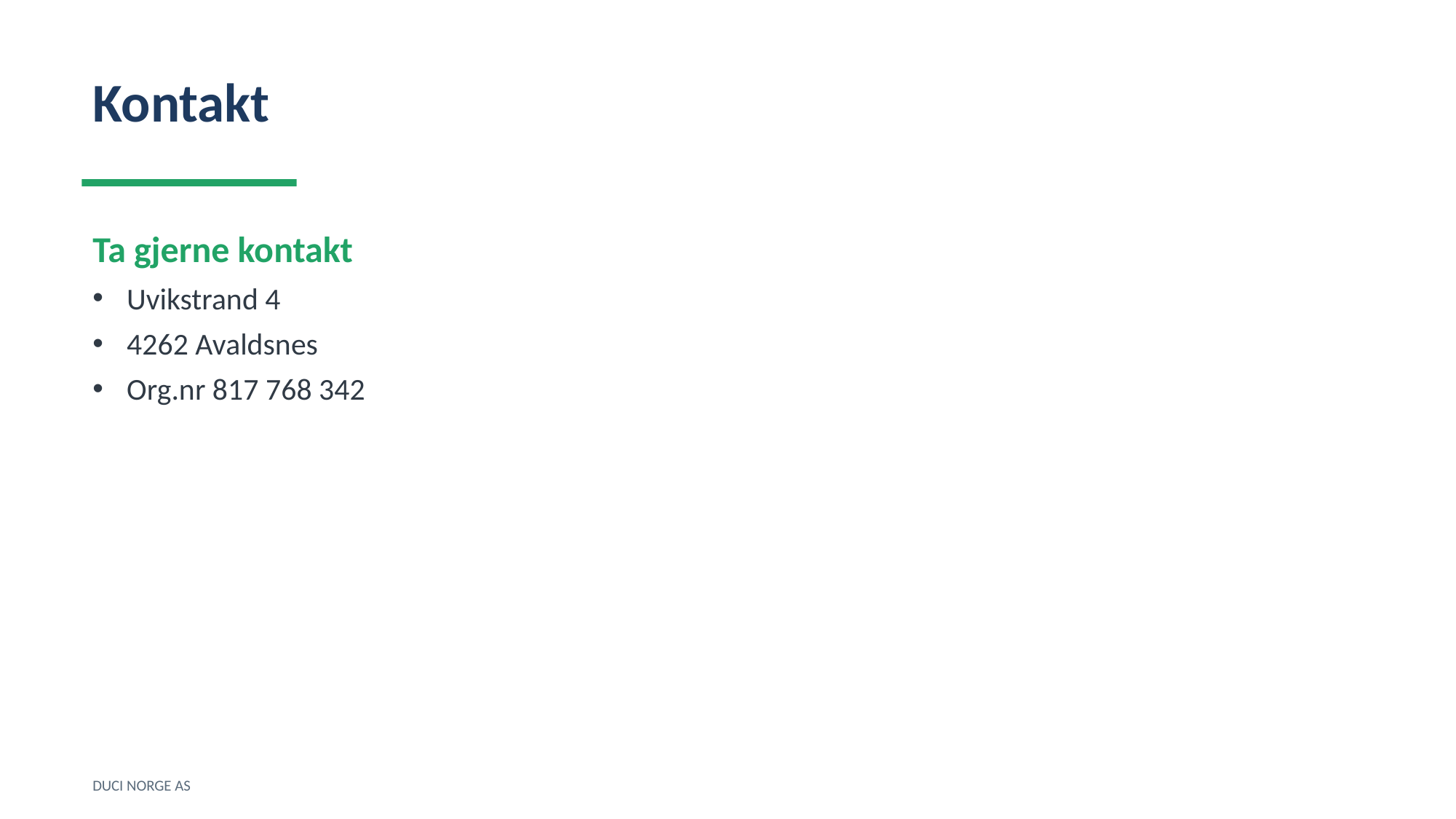

Kontakt

Ta gjerne kontakt
Uvikstrand 4
4262 Avaldsnes
Org.nr 817 768 342
DUCI NORGE AS